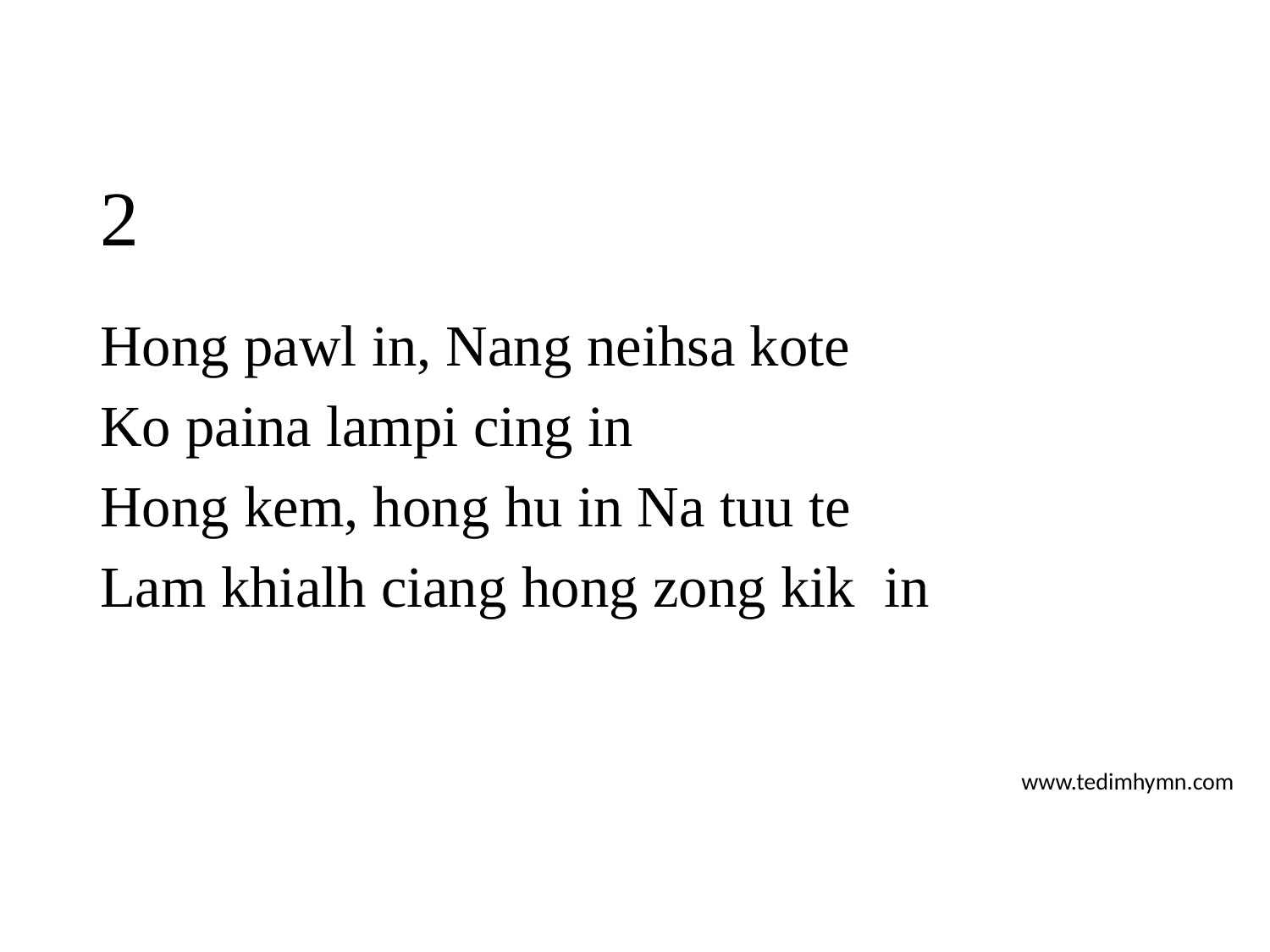

# 2
Hong pawl in, Nang neihsa kote
Ko paina lampi cing in
Hong kem, hong hu in Na tuu te
Lam khialh ciang hong zong kik  in

www.tedimhymn.com